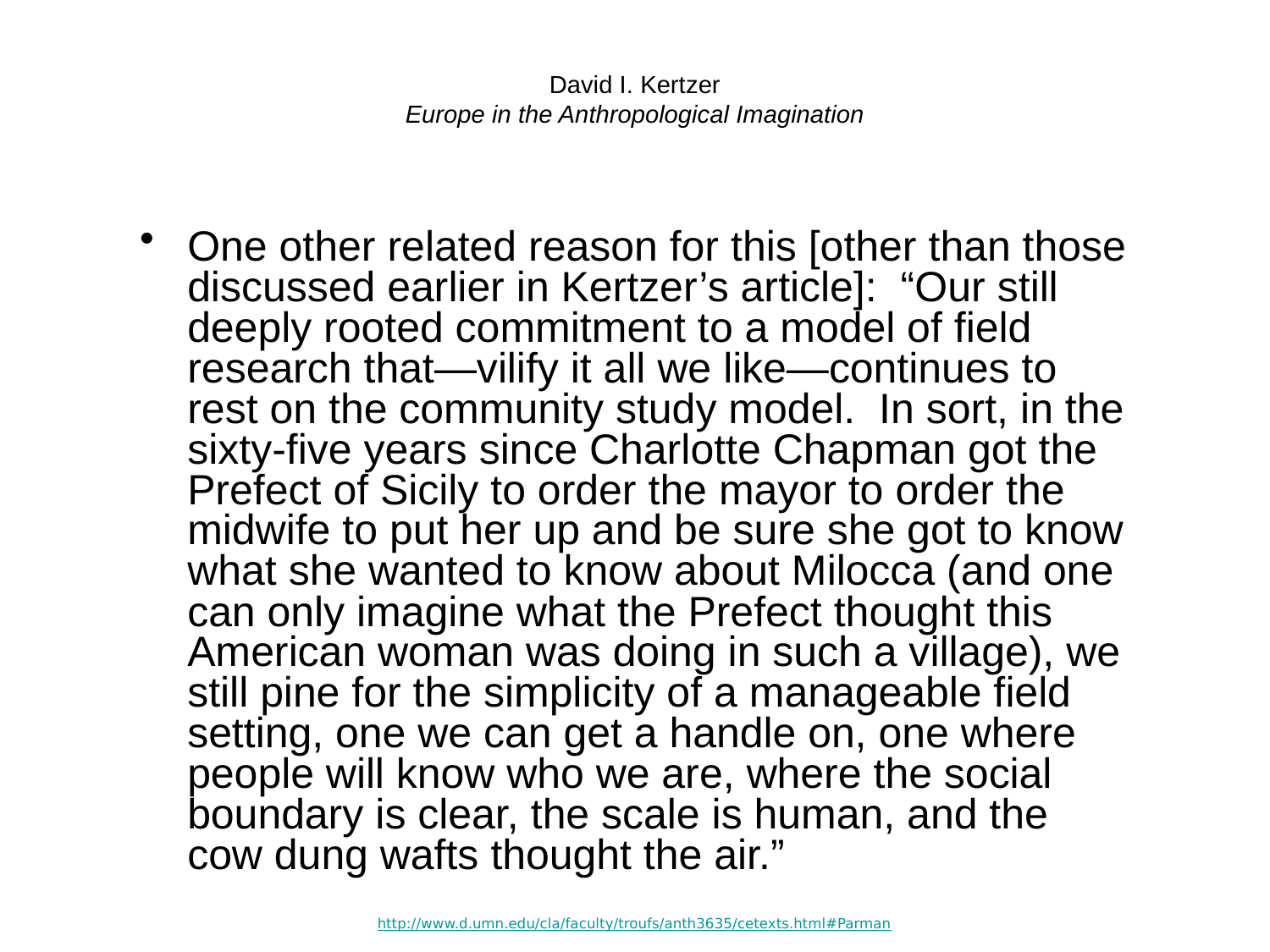

# David I. Kertzer Europe in the Anthropological Imagination
One other related reason for this [other than those discussed earlier in Kertzer’s article]:  “Our still deeply rooted commitment to a model of field research that—vilify it all we like—continues to rest on the community study model.  In sort, in the sixty-five years since Charlotte Chapman got the Prefect of Sicily to order the mayor to order the midwife to put her up and be sure she got to know what she wanted to know about Milocca (and one can only imagine what the Prefect thought this American woman was doing in such a village), we still pine for the simplicity of a manageable field setting, one we can get a handle on, one where people will know who we are, where the social boundary is clear, the scale is human, and the cow dung wafts thought the air.”
http://www.d.umn.edu/cla/faculty/troufs/anth3635/cetexts.html#Parman